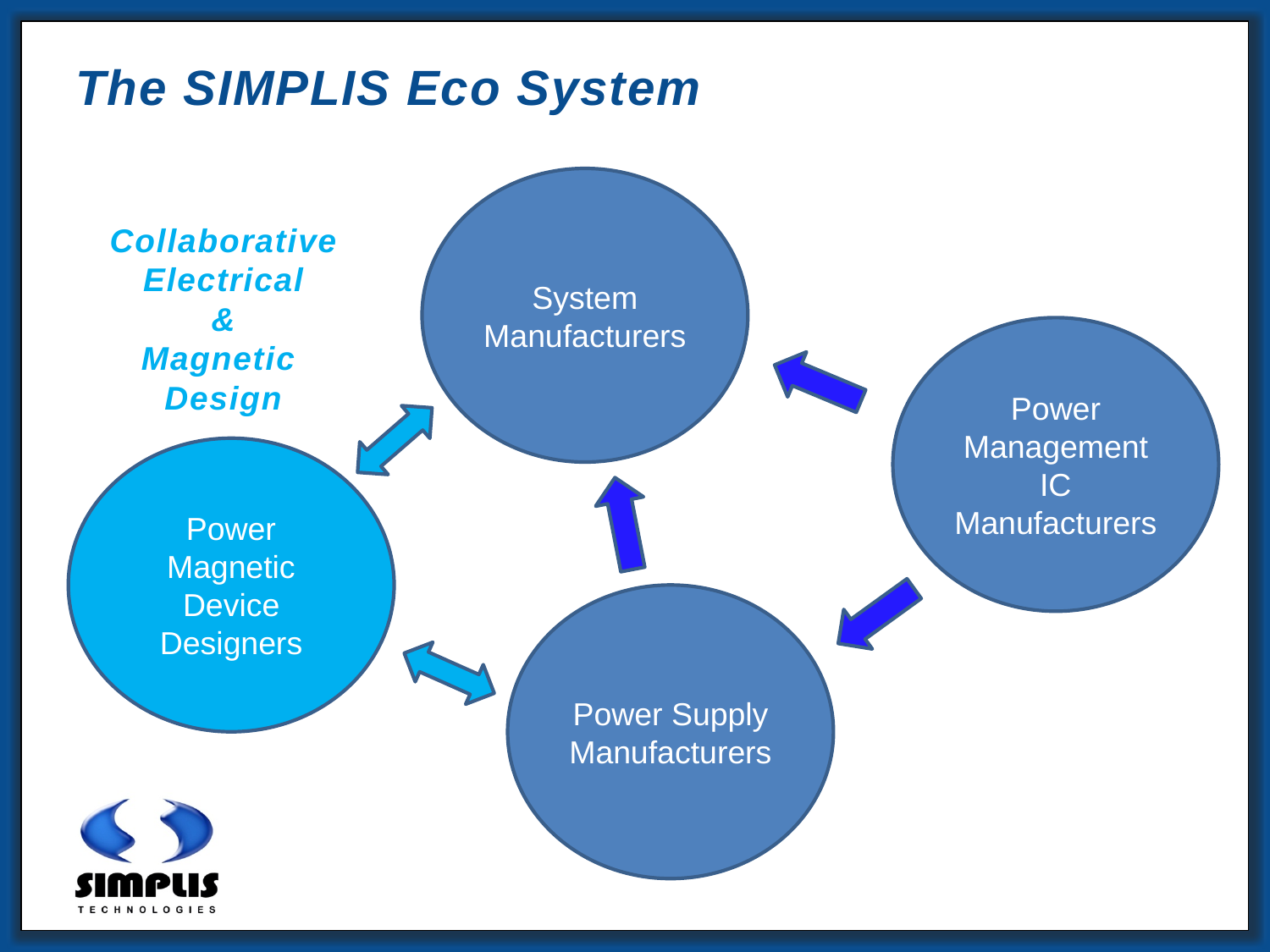

The SIMPLIS Eco System

System Manufacturers
Collaborative
Electrical
&
Magnetic
Design
Power Management IC Manufacturers

Power
Magnetic
Device Designers

Power Supply
Manufacturers